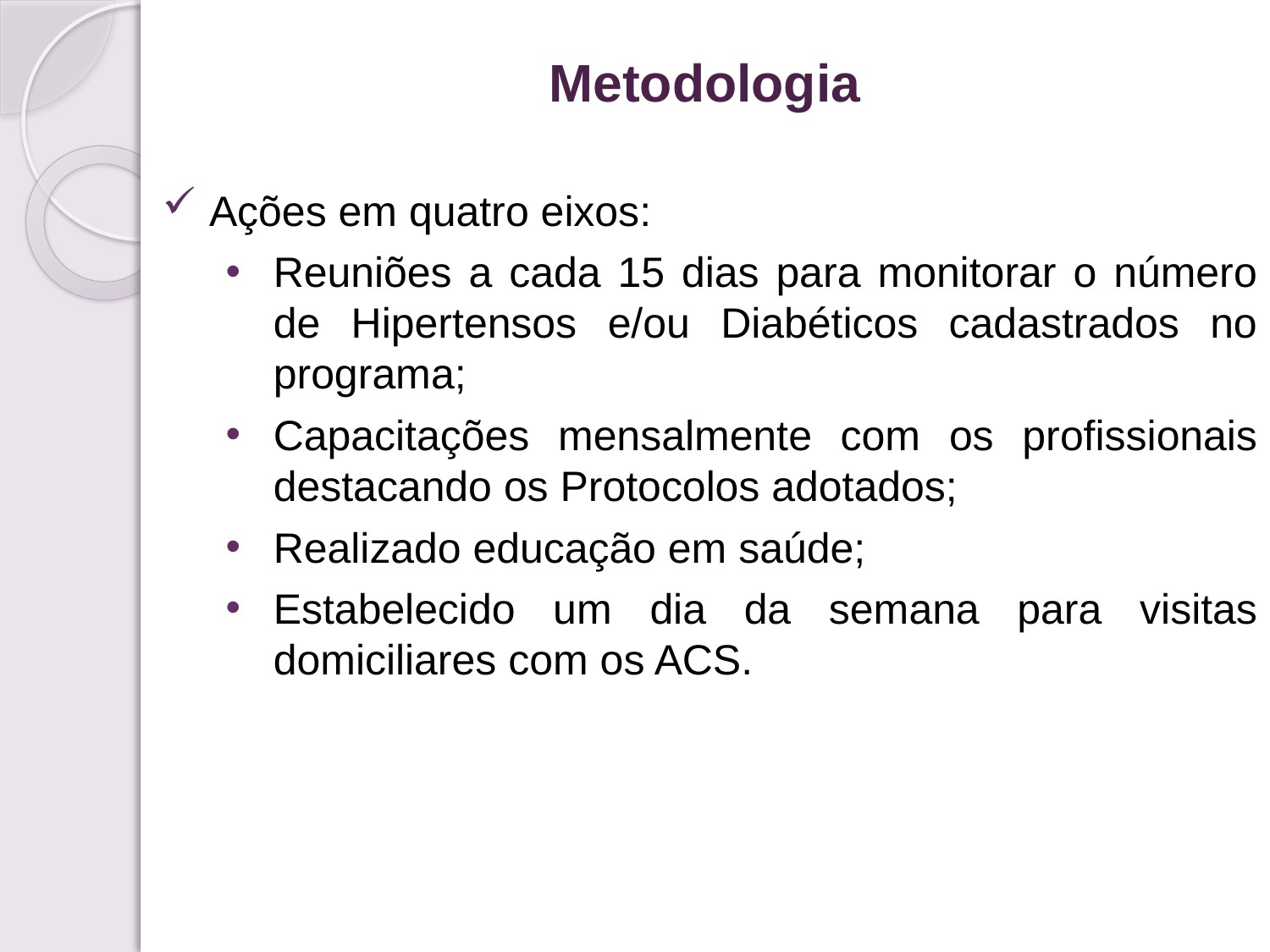

Metodologia
 Ações em quatro eixos:
Reuniões a cada 15 dias para monitorar o número de Hipertensos e/ou Diabéticos cadastrados no programa;
Capacitações mensalmente com os profissionais destacando os Protocolos adotados;
Realizado educação em saúde;
Estabelecido um dia da semana para visitas domiciliares com os ACS.